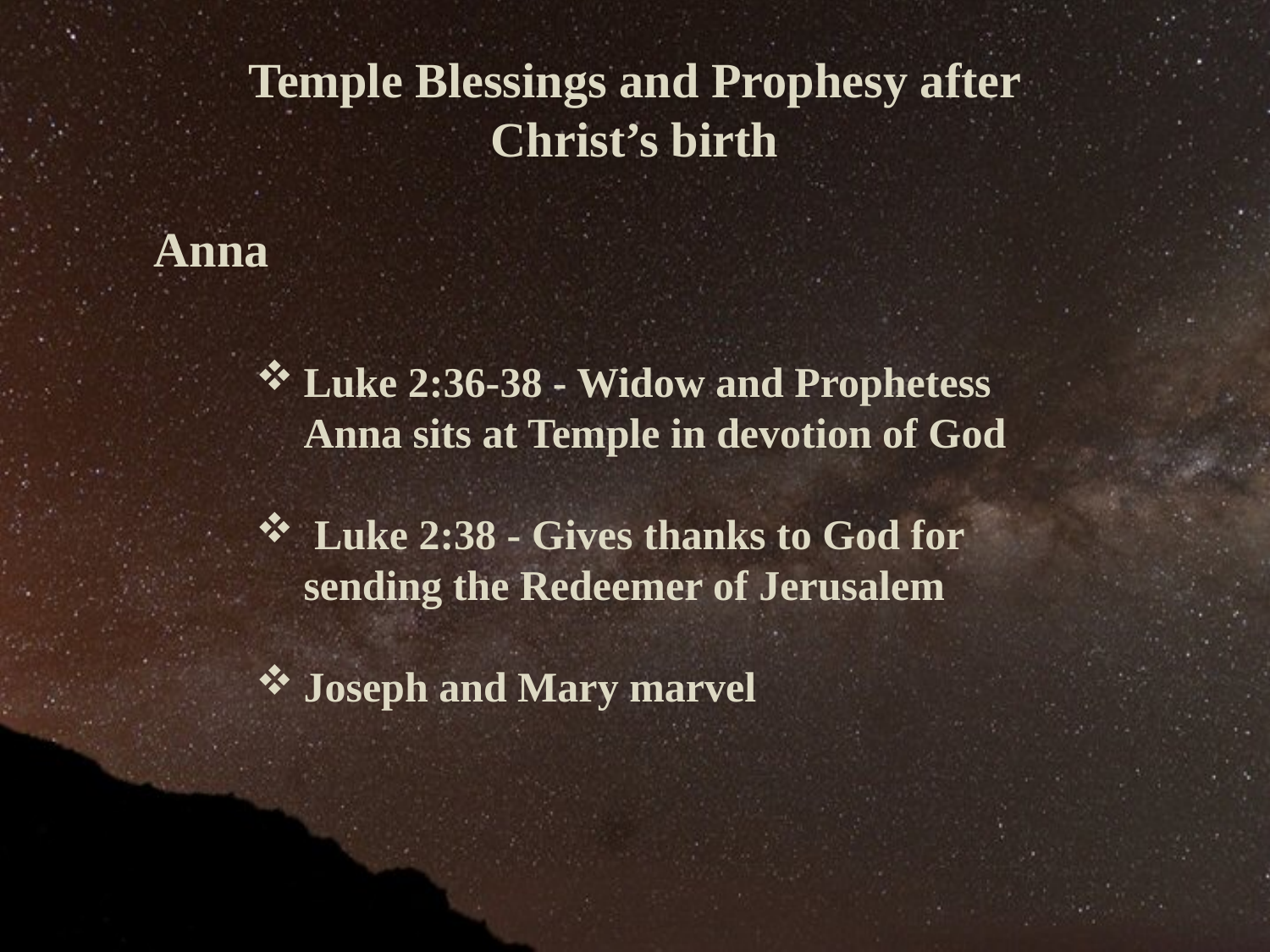

Temple Blessings and Prophesy after Christ’s birth
Anna
Luke 2:36-38 - Widow and Prophetess Anna sits at Temple in devotion of God

 Luke 2:38 - Gives thanks to God for sending the Redeemer of Jerusalem

Joseph and Mary marvel